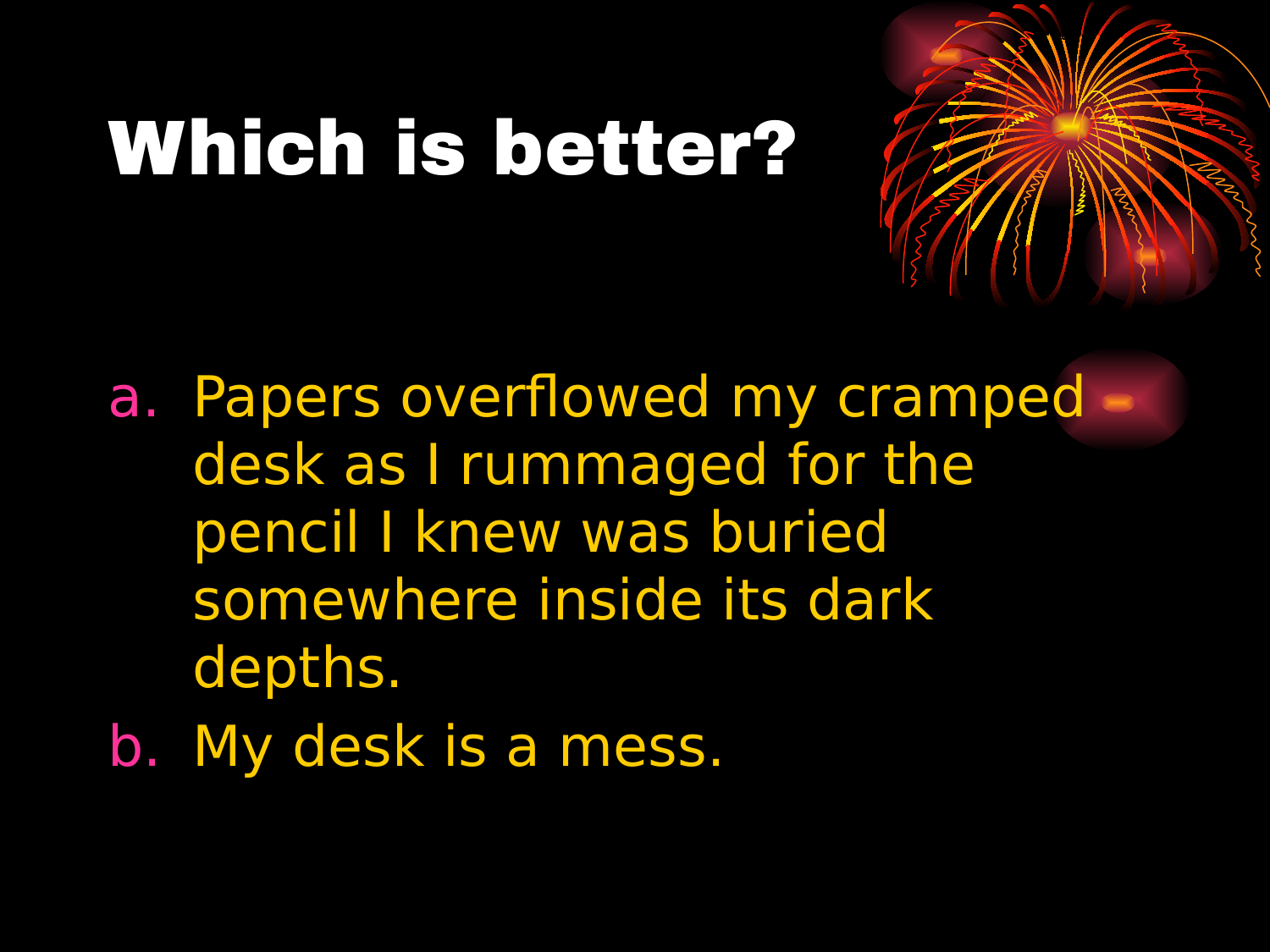

# Which is better?

Papers overflowed my cramped desk as I rummaged for the  pencil I knew was buried somewhere inside its dark depths.
My desk is a mess.